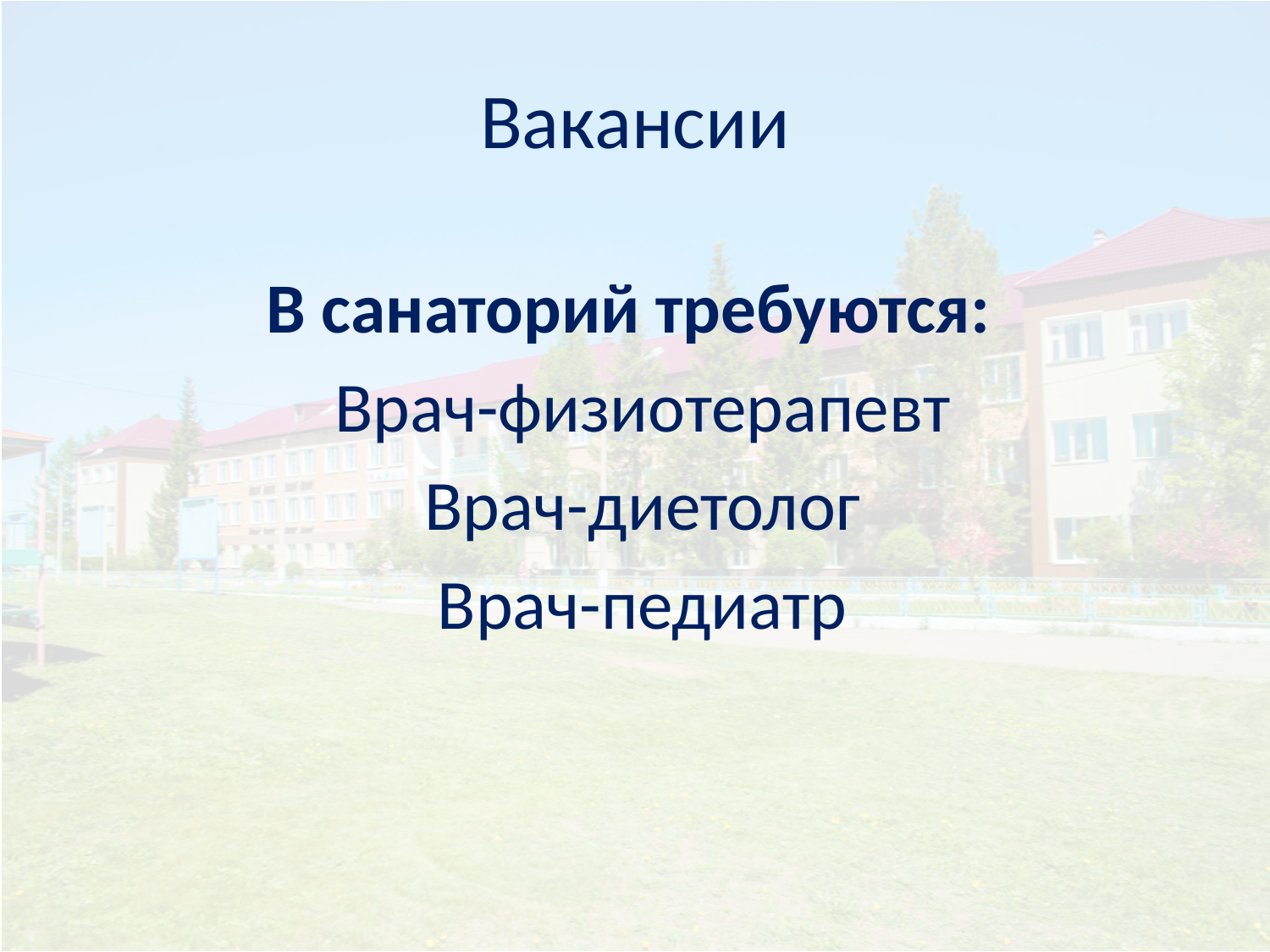

# Вакансии
В санаторий требуются:
 Врач-физиотерапевт
Врач-диетолог
Врач-педиатр